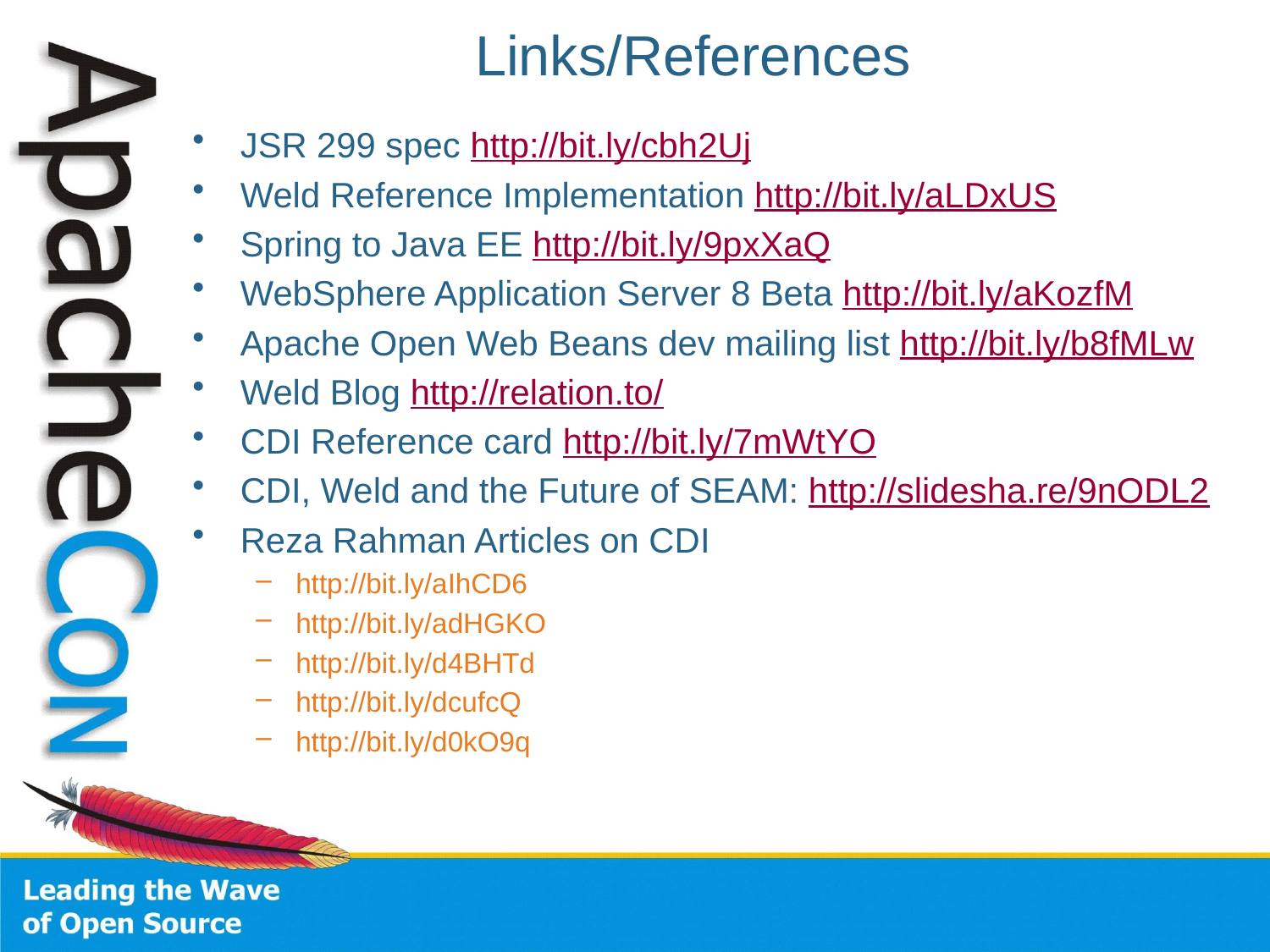

# Links/References
JSR 299 spec http://bit.ly/cbh2Uj
Weld Reference Implementation http://bit.ly/aLDxUS
Spring to Java EE http://bit.ly/9pxXaQ
WebSphere Application Server 8 Beta http://bit.ly/aKozfM
Apache Open Web Beans dev mailing list http://bit.ly/b8fMLw
Weld Blog http://relation.to/
CDI Reference card http://bit.ly/7mWtYO
CDI, Weld and the Future of SEAM: http://slidesha.re/9nODL2
Reza Rahman Articles on CDI
http://bit.ly/aIhCD6
http://bit.ly/adHGKO
http://bit.ly/d4BHTd
http://bit.ly/dcufcQ
http://bit.ly/d0kO9q